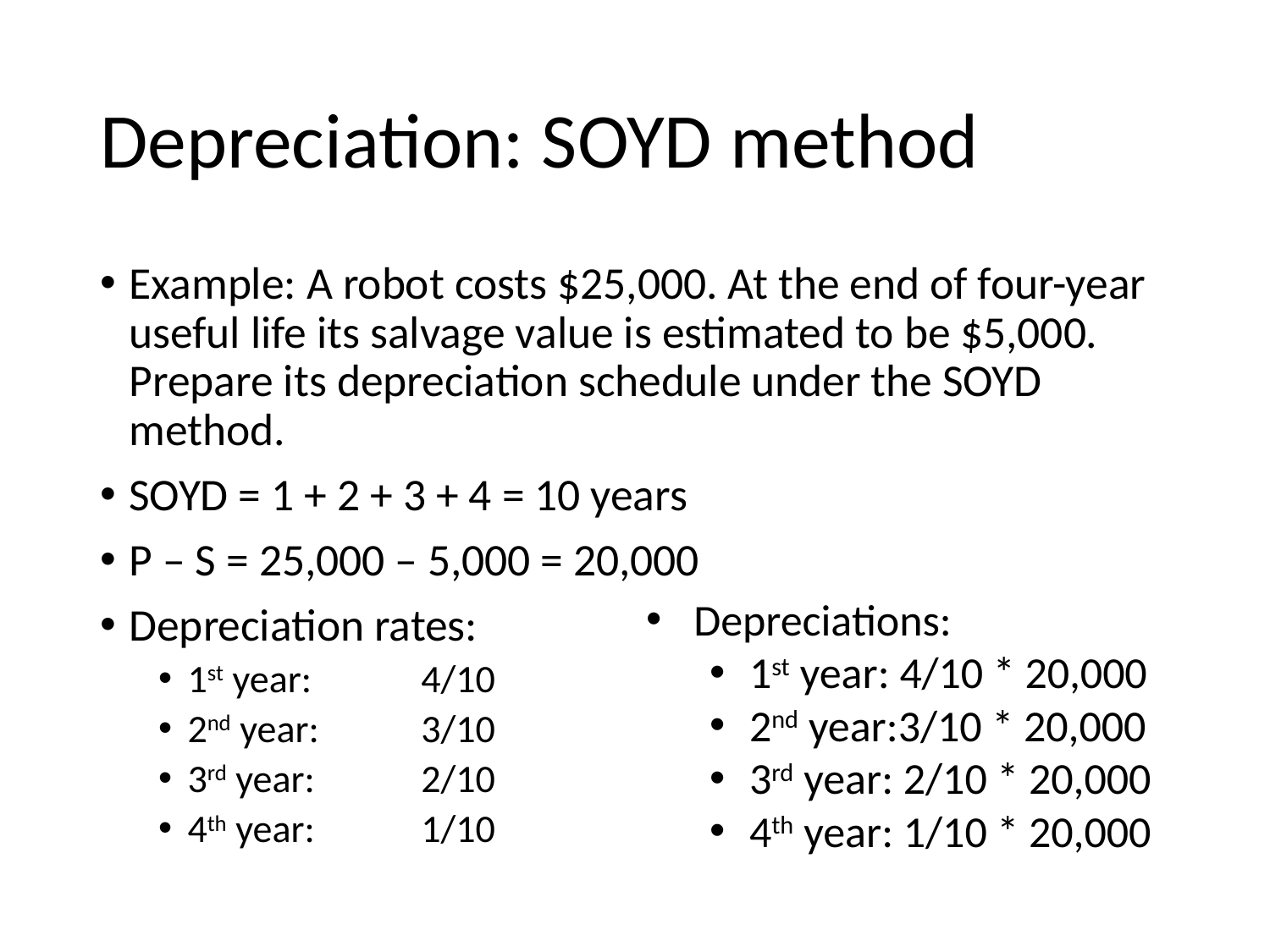

# Depreciation: SOYD method
Example: A robot costs $25,000. At the end of four-year useful life its salvage value is estimated to be $5,000. Prepare its depreciation schedule under the SOYD method.
SOYD = 1 + 2 + 3 + 4 = 10 years
P – S = 25,000 – 5,000 = 20,000
Depreciation rates:
1st year: 	4/10
2nd year:	3/10
3rd year:	2/10
4th year:	1/10

Depreciations:
1st year: 4/10 * 20,000
2nd year:3/10 * 20,000
3rd year: 2/10 * 20,000
4th year: 1/10 * 20,000